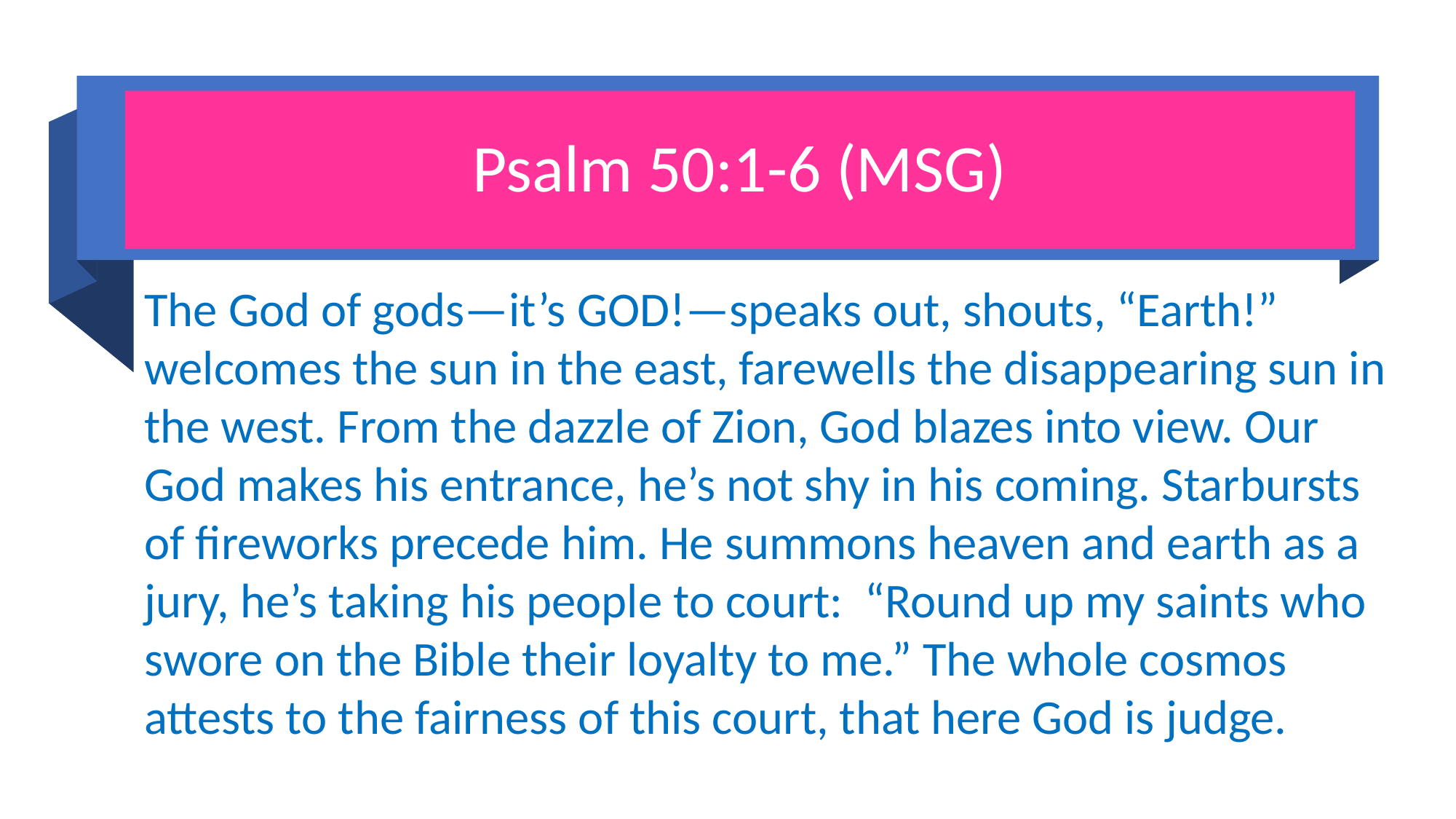

# Psalm 50:1-6 (MSG)
The God of gods—it’s God!—speaks out, shouts, “Earth!” welcomes the sun in the east, farewells the disappearing sun in the west. From the dazzle of Zion, God blazes into view. Our God makes his entrance, he’s not shy in his coming. Starbursts of fireworks precede him. He summons heaven and earth as a jury, he’s taking his people to court:  “Round up my saints who swore on the Bible their loyalty to me.” The whole cosmos attests to the fairness of this court, that here God is judge.
14